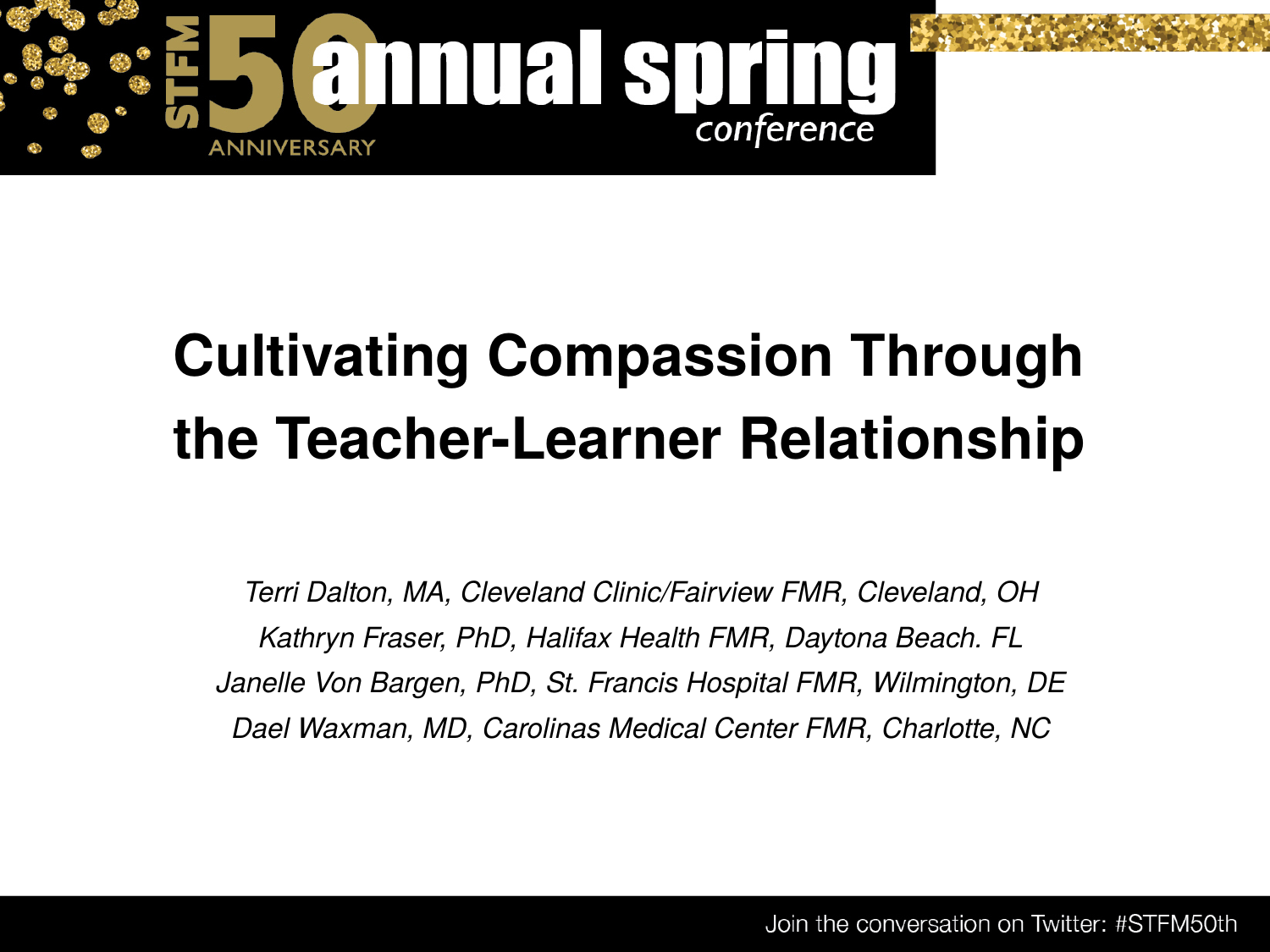

# Cultivating Compassion Through the Teacher-Learner Relationship
Terri Dalton, MA, Cleveland Clinic/Fairview FMR, Cleveland, OH
Kathryn Fraser, PhD, Halifax Health FMR, Daytona Beach. FL
Janelle Von Bargen, PhD, St. Francis Hospital FMR, Wilmington, DE
Dael Waxman, MD, Carolinas Medical Center FMR, Charlotte, NC